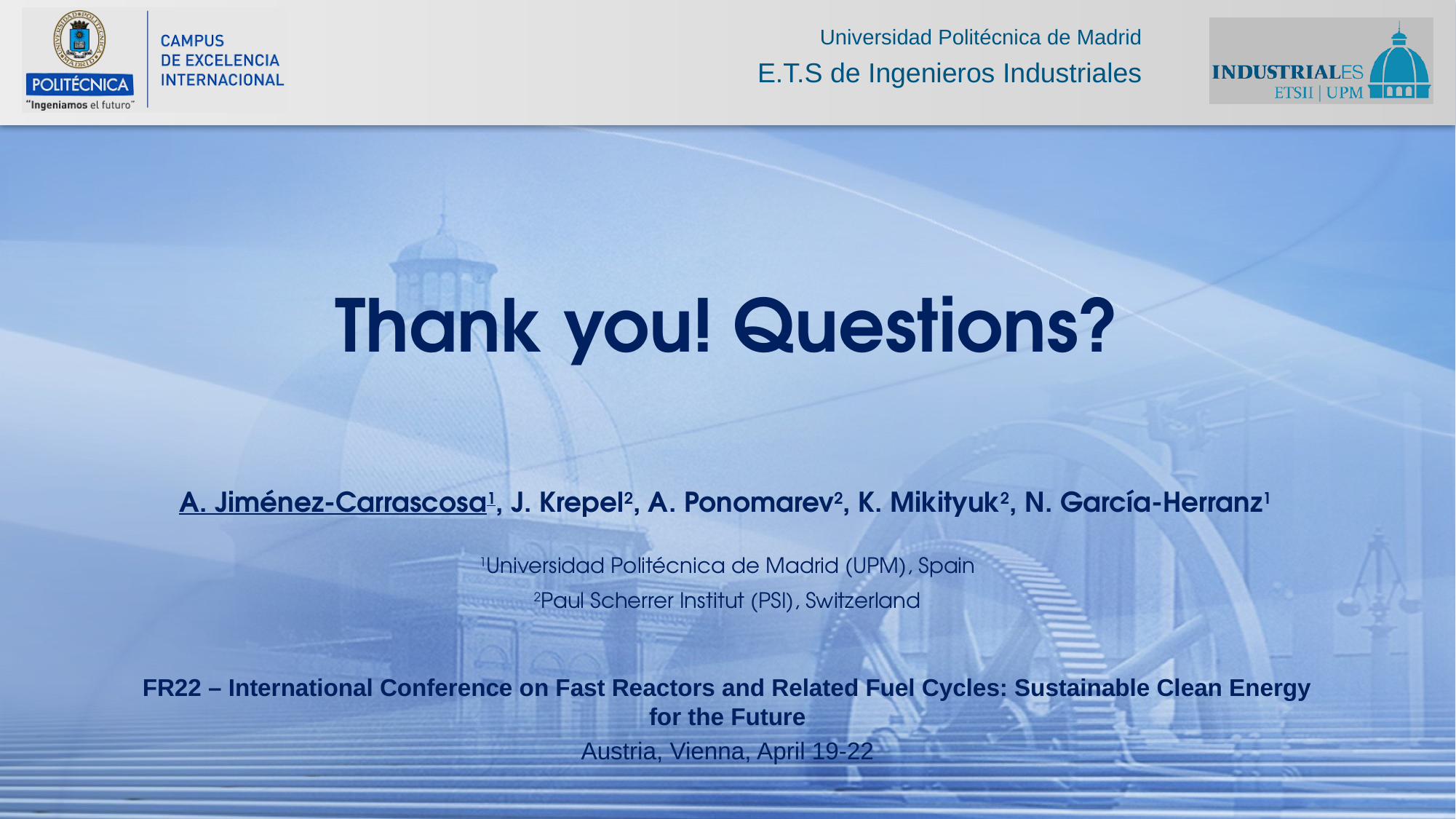

Thank you! Questions?

A. Jiménez-Carrascosa1, J. Krepel2, A. Ponomarev2, K. Mikityuk2, N. García-Herranz1

1Universidad Politécnica de Madrid (UPM), Spain
2Paul Scherrer Institut (PSI), Switzerland
FR22 – International Conference on Fast Reactors and Related Fuel Cycles: Sustainable Clean Energy for the Future
Austria, Vienna, April 19-22